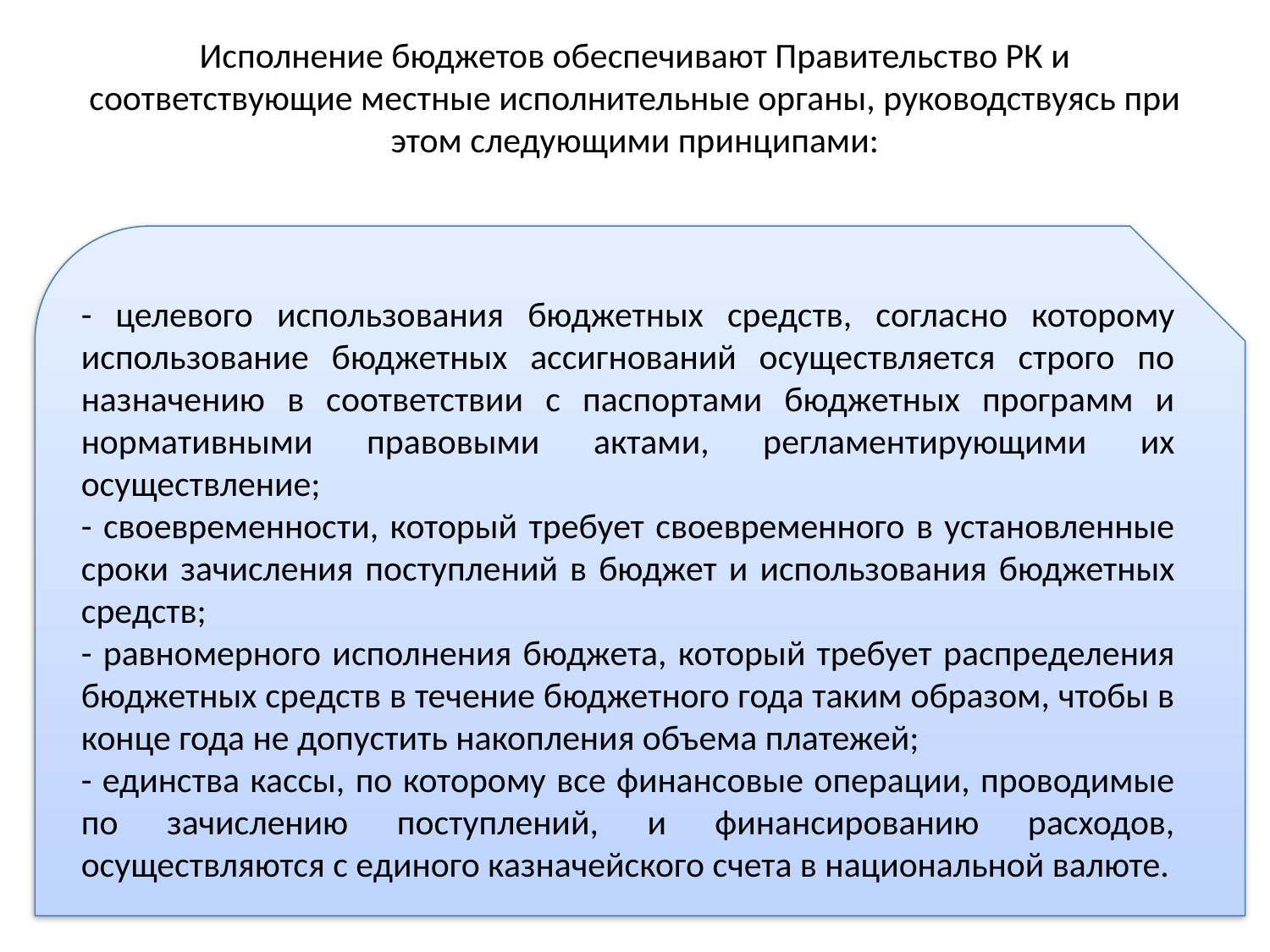

# Исполнение бюджетов обеспечивают Правительство РК и соответствующие местные исполнительные органы, руководствуясь при этом следующими принципами:
- целевого использования бюджетных средств, согласно которому использование бюджетных ассигнований осуществляется строго по назначению в соответствии с паспортами бюджетных программ и нормативными правовыми актами, регламентирующими их осуществление;
- своевременности, который требует своевременного в установленные сроки зачисления поступлений в бюджет и использования бюджетных средств;
- равномерного исполнения бюджета, который требует распределения бюджетных средств в течение бюджетного года таким образом, чтобы в конце года не допустить накопления объема платежей;
- единства кассы, по которому все финансовые операции, проводимые по зачислению поступлений, и финансированию расходов, осуществляются с единого казначейского счета в национальной валюте.